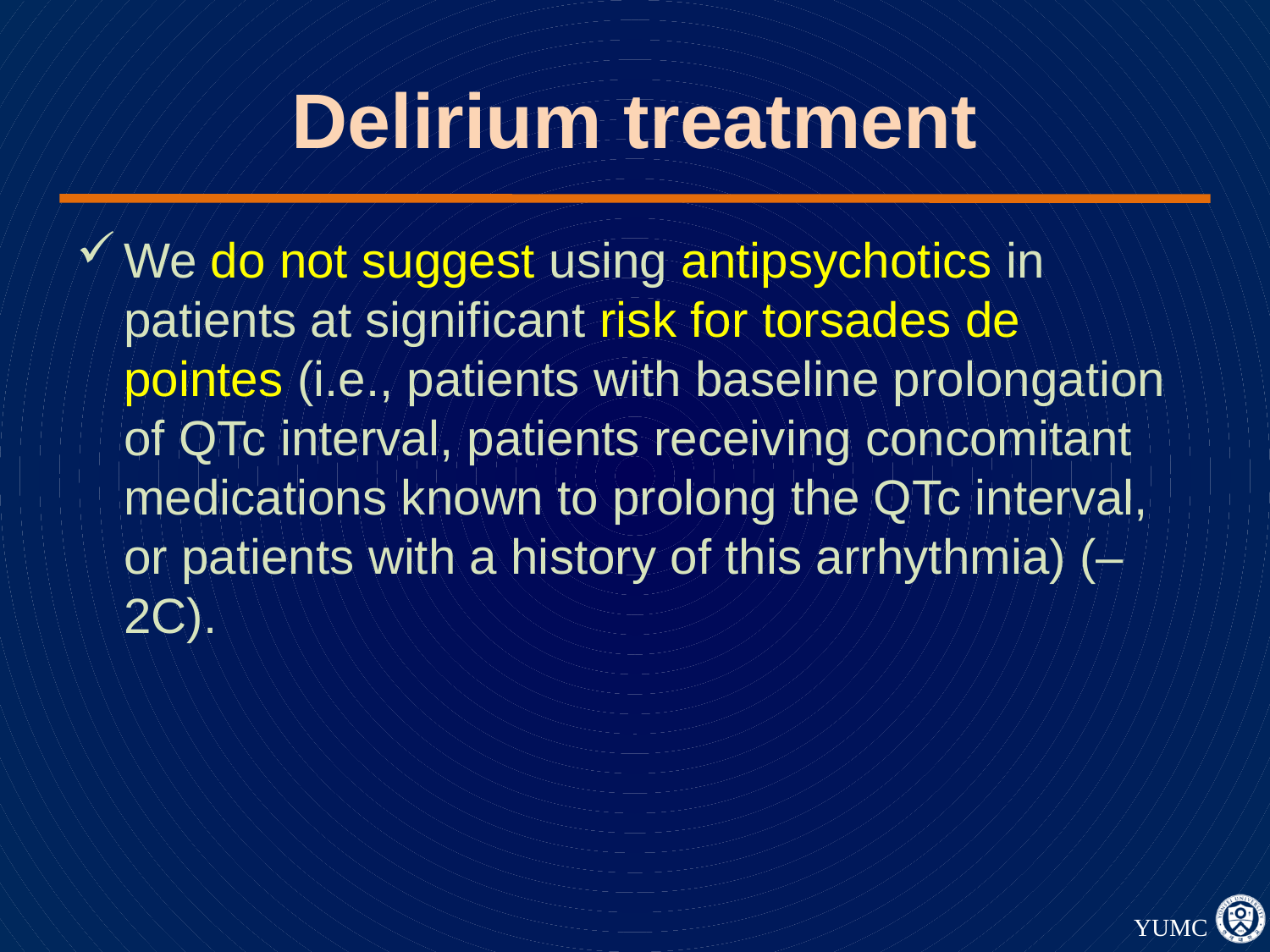

# Delirium treatment
We do not suggest using antipsychotics in patients at significant risk for torsades de pointes (i.e., patients with baseline prolongation of QTc interval, patients receiving concomitant medications known to prolong the QTc interval, or patients with a history of this arrhythmia) (–2C).